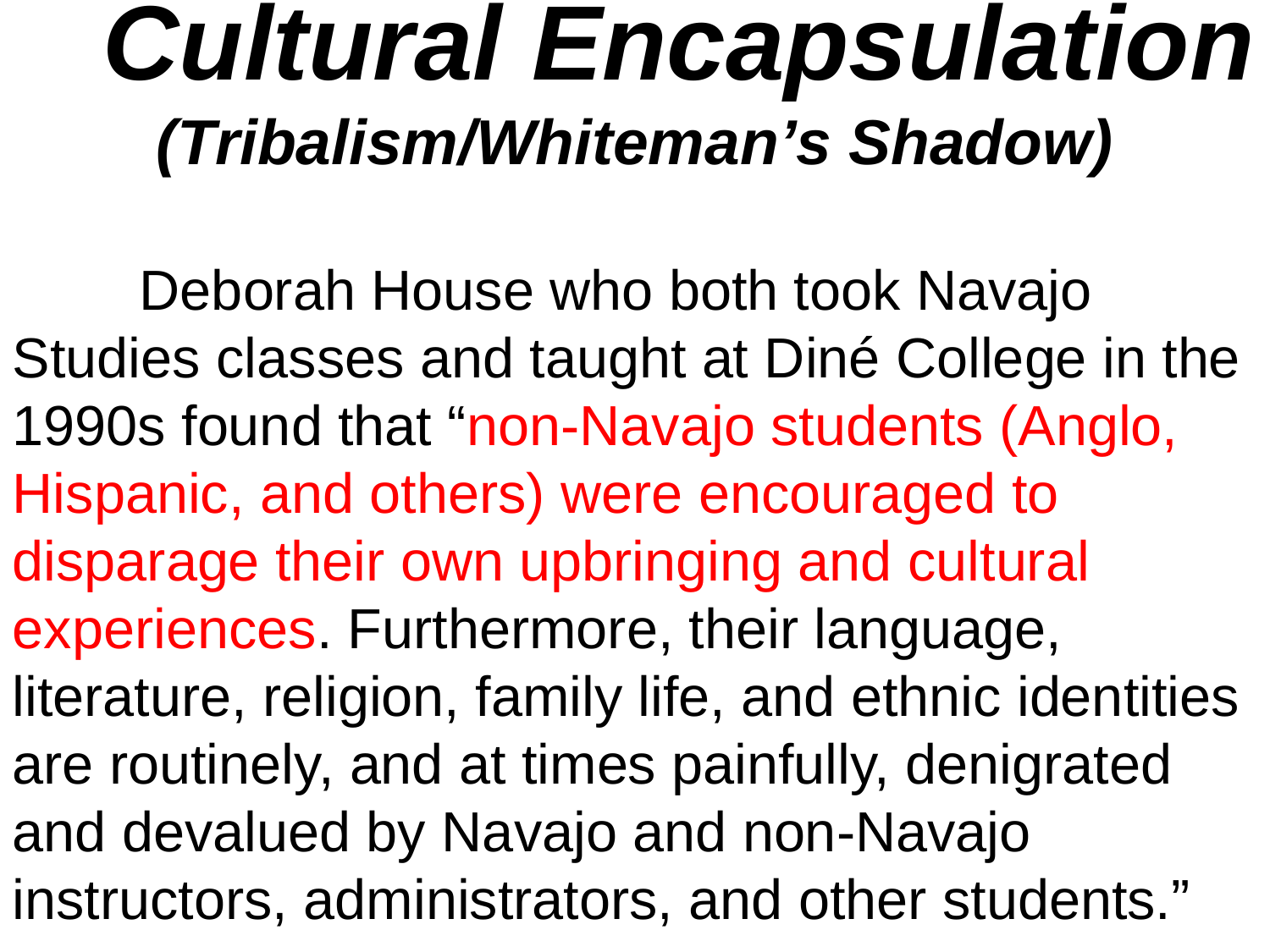

Cultural Encapsulation
(Tribalism/Whiteman’s Shadow)

	Deborah House who both took Navajo Studies classes and taught at Diné College in the 1990s found that “non-Navajo students (Anglo, Hispanic, and others) were encouraged to disparage their own upbringing and cultural experiences. Furthermore, their language, literature, religion, family life, and ethnic identities are routinely, and at times painfully, denigrated and devalued by Navajo and non-Navajo instructors, administrators, and other students.”
45